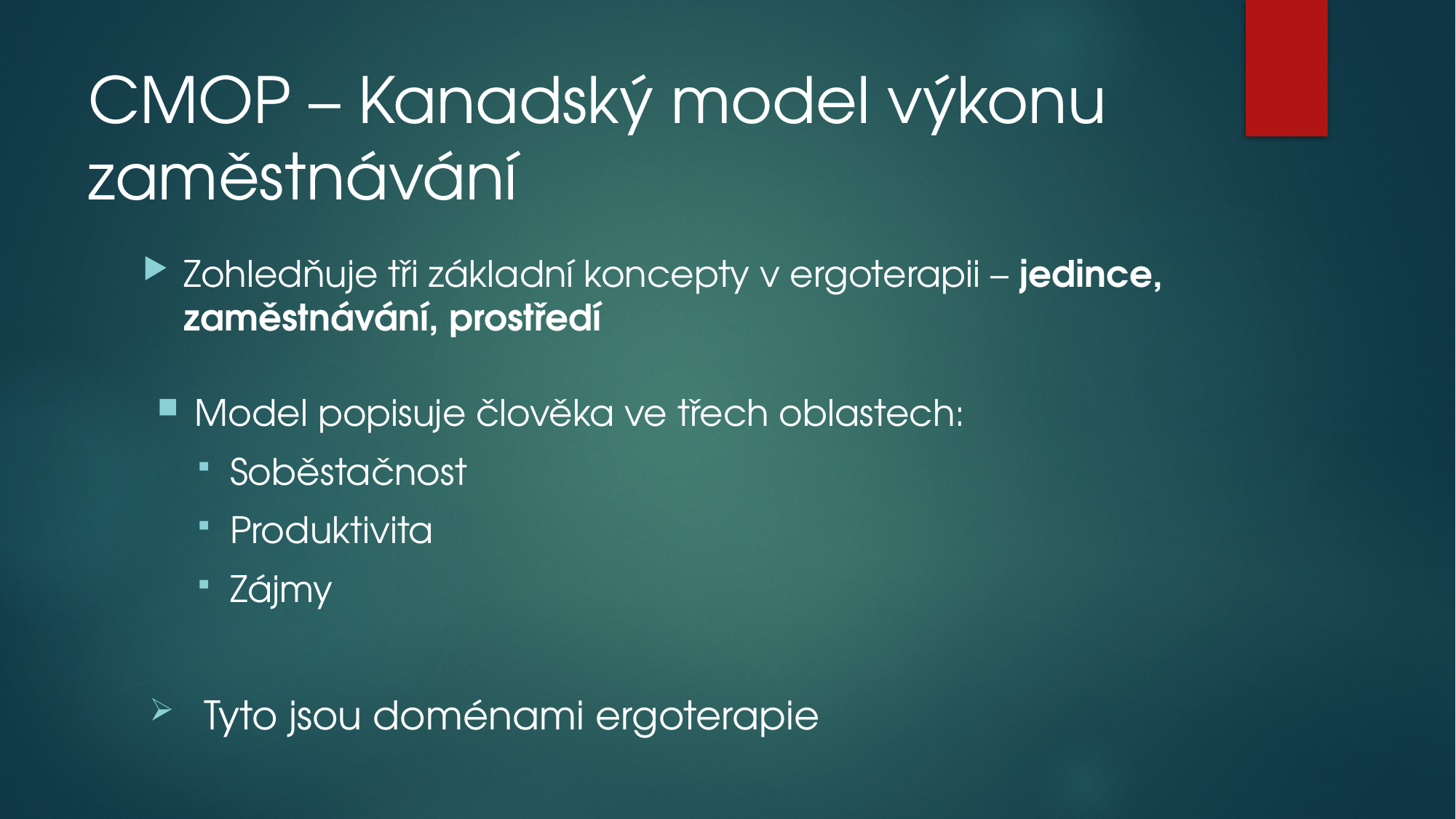

# CMOP – Kanadský model výkonu zaměstnávání
Zohledňuje tři základní koncepty v ergoterapii – jedince, zaměstnávání, prostředí

Model popisuje člověka ve třech oblastech:
Soběstačnost
Produktivita
Zájmy

Tyto jsou doménami ergoterapie